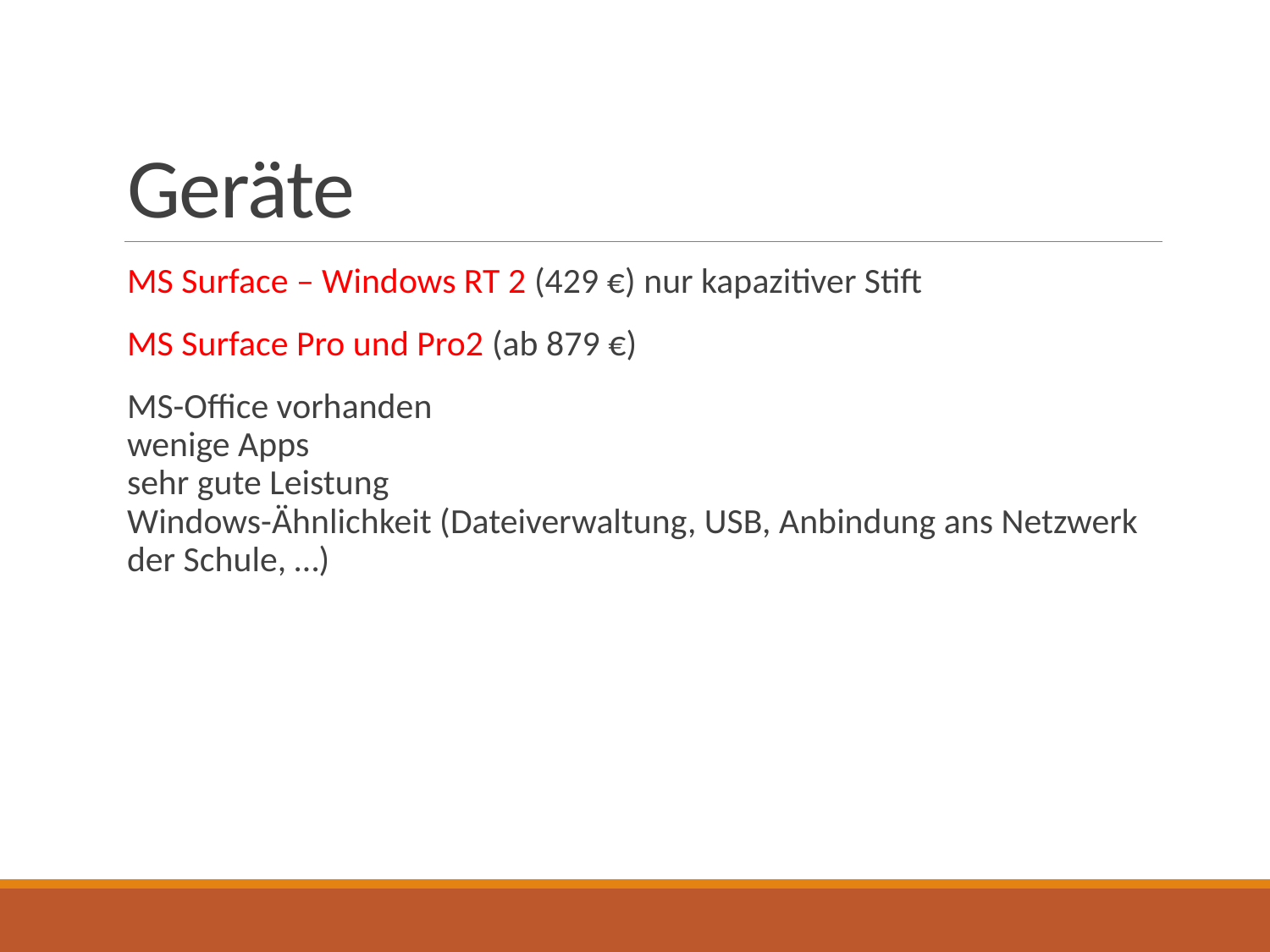

# Geräte
MS Surface – Windows RT 2 (429 €) nur kapazitiver Stift
MS Surface Pro und Pro2 (ab 879 €)
MS-Office vorhanden
wenige Apps
sehr gute Leistung
Windows-Ähnlichkeit (Dateiverwaltung, USB, Anbindung ans Netzwerk der Schule, …)